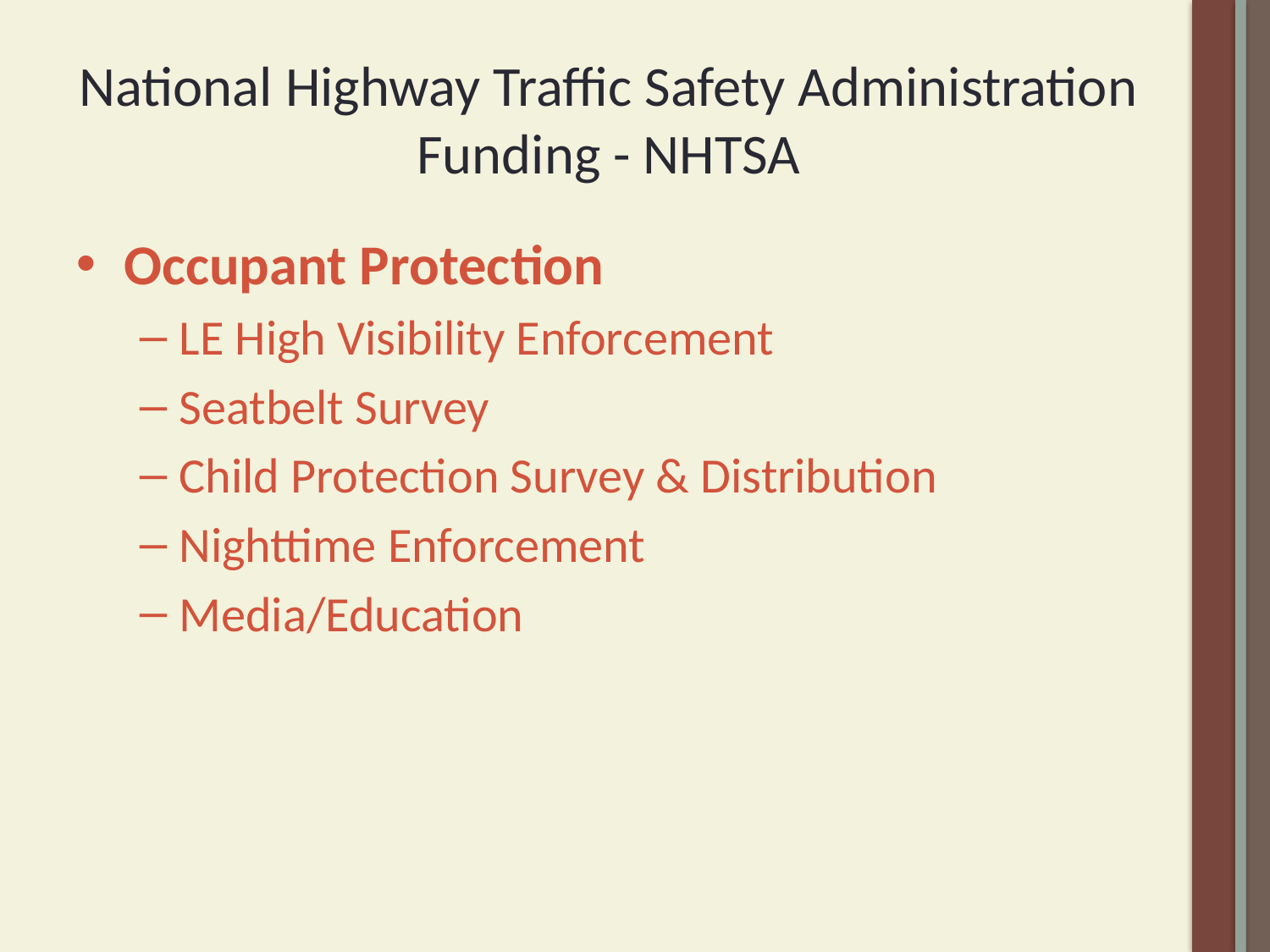

# National Highway Traffic Safety Administration Funding - NHTSA
Occupant Protection
LE High Visibility Enforcement
Seatbelt Survey
Child Protection Survey & Distribution
Nighttime Enforcement
Media/Education